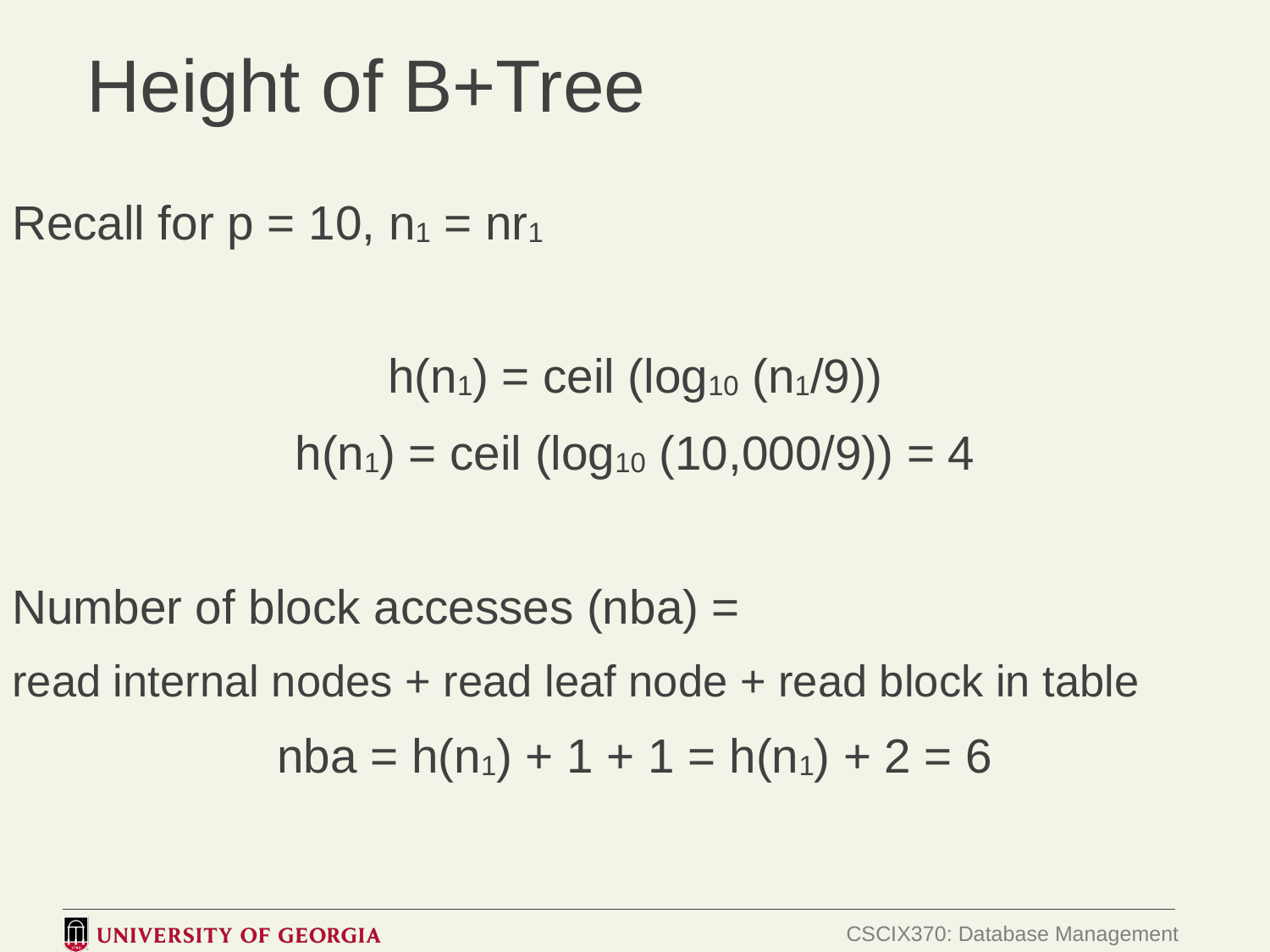

# Height of B+Tree
Recall for p = 10, n1 = nr1

h(n1) = ceil (log10 (n1/9))
h(n1) = ceil (log10 (10,000/9)) = 4

Number of block accesses (nba) =
read internal nodes + read leaf node + read block in table
nba = h(n1) + 1 + 1 = h(n1) + 2 = 6